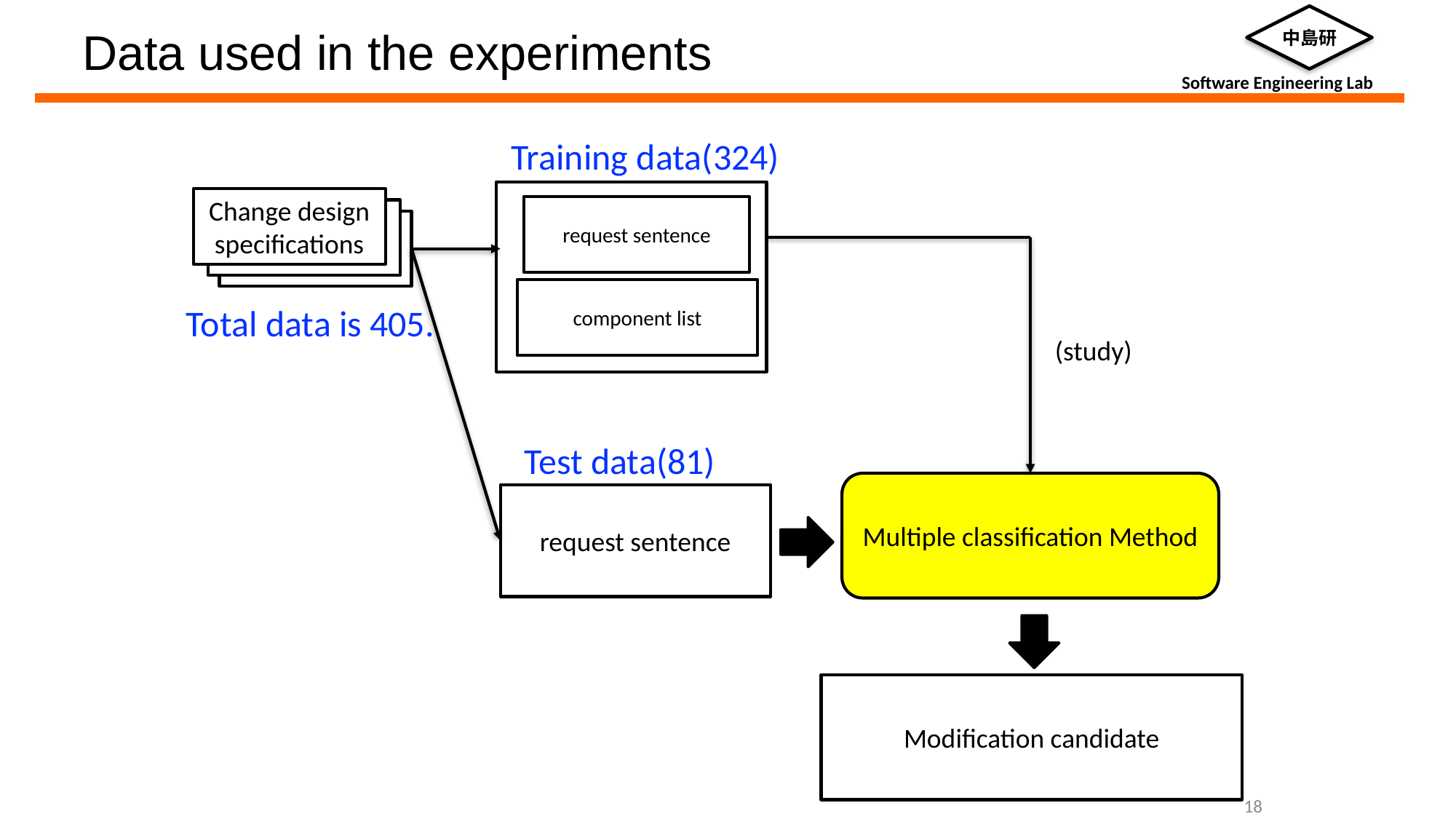

# Data used in the experiments
Training data(324)

Change design specifications
request sentence

component list
Total data is 405.
(study)
Test data(81)
Multiple classification Method
request sentence

Modification candidate
18